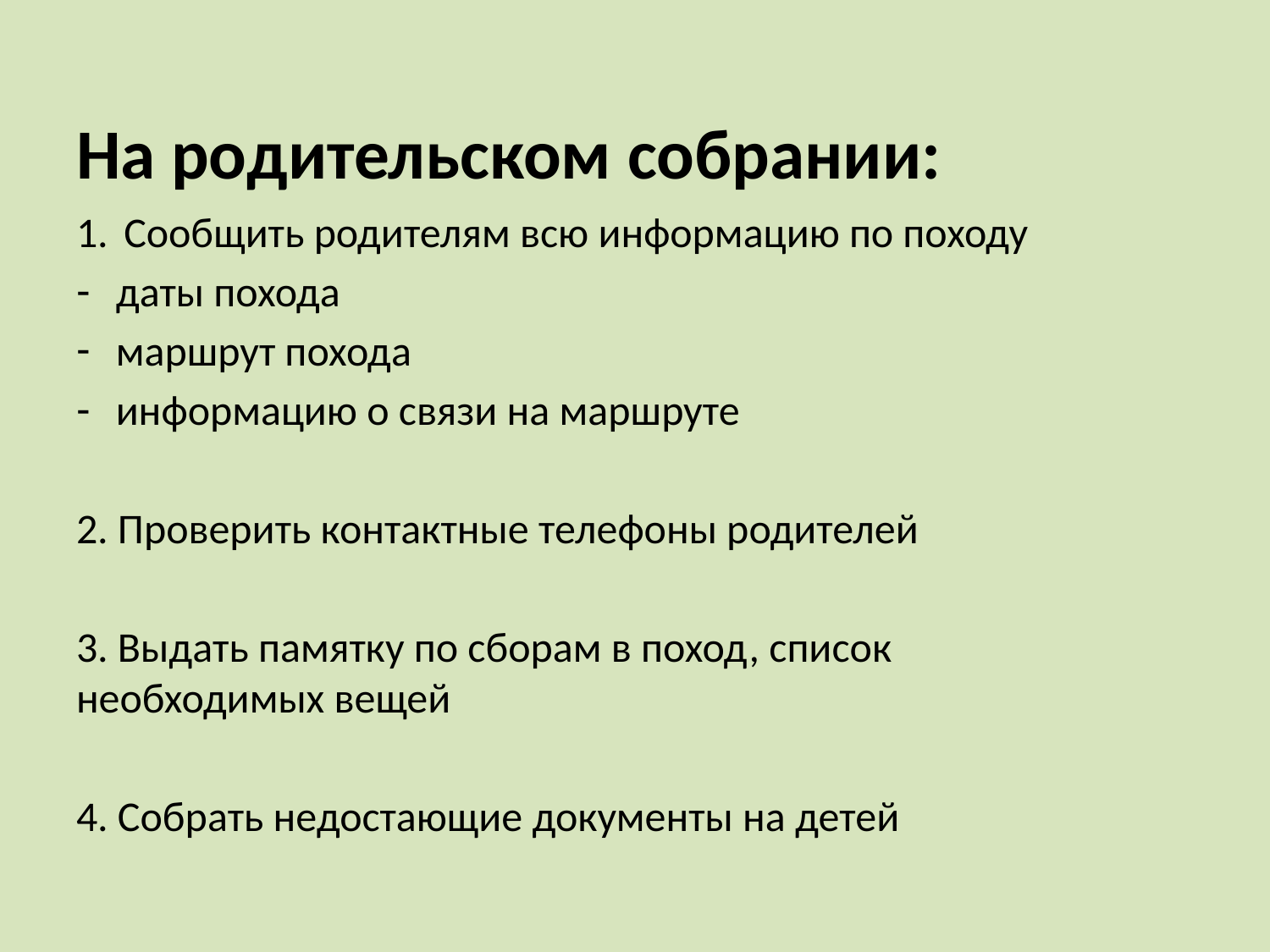

# На родительском собрании:
Сообщить родителям всю информацию по походу
даты похода
маршрут похода
информацию о связи на маршруте

2. Проверить контактные телефоны родителей

3. Выдать памятку по сборам в поход, список необходимых вещей

4. Собрать недостающие документы на детей